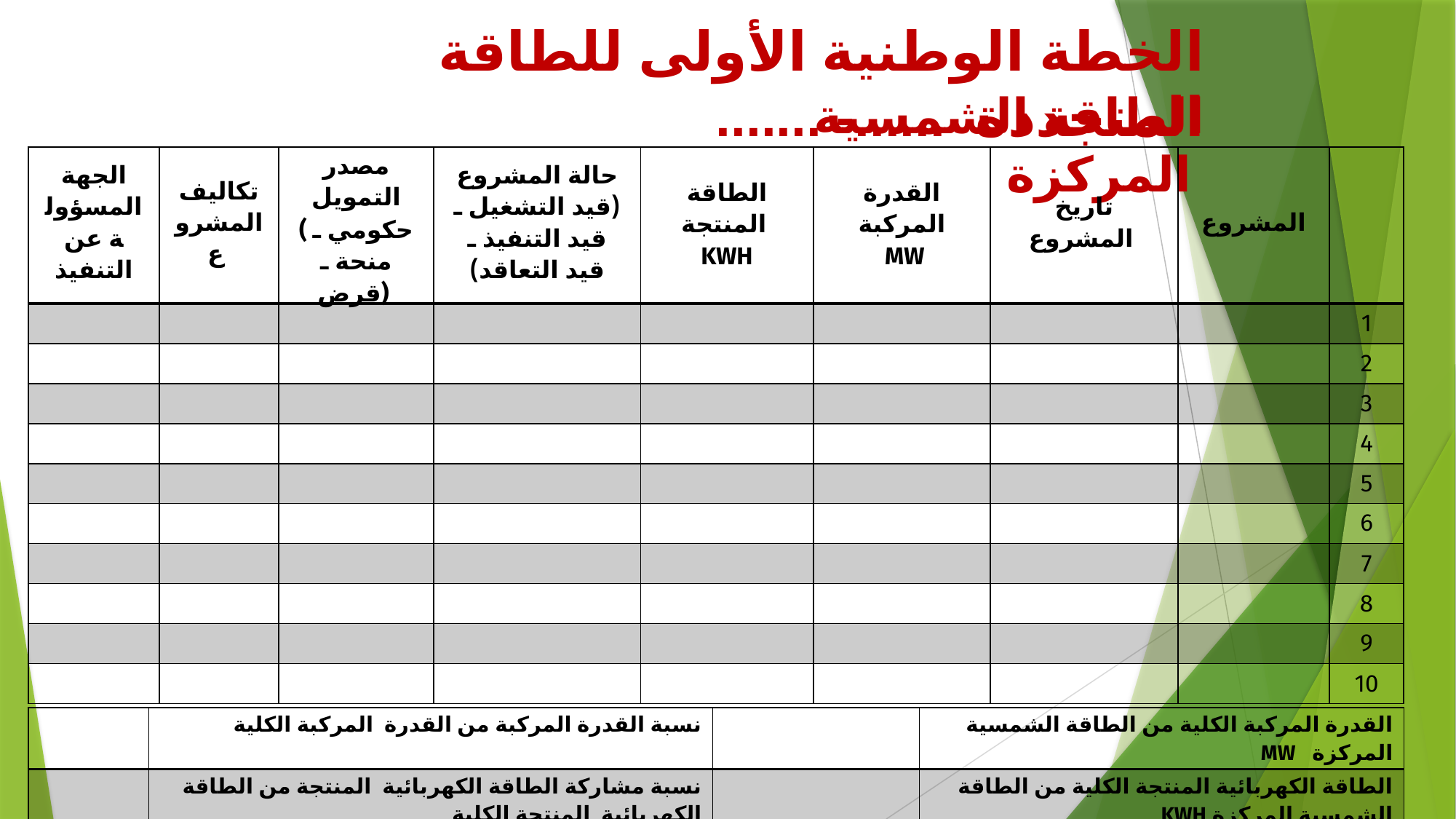

الخطة الوطنية الأولى للطاقة المتجددة  ......- .......
الطاقة الشمسية المركزة
| الجهة المسؤولة عن التنفيذ | تكاليف المشروع | مصدر التمويل ( حكومي ـ منحة ـ قرض) | حالة المشروع (قيد التشغيل ـ قيد التنفيذ ـ قيد التعاقد) | الطاقة المنتجة KWH | القدرة المركبة MW | تاريخ المشروع | المشروع |  |
| --- | --- | --- | --- | --- | --- | --- | --- | --- |
|  |  |  |  |  |  |  |  | 1 |
|  |  |  |  |  |  |  |  | 2 |
|  |  |  |  |  |  |  |  | 3 |
|  |  |  |  |  |  |  |  | 4 |
|  |  |  |  |  |  |  |  | 5 |
|  |  |  |  |  |  |  |  | 6 |
|  |  |  |  |  |  |  |  | 7 |
|  |  |  |  |  |  |  |  | 8 |
|  |  |  |  |  |  |  |  | 9 |
|  |  |  |  |  |  |  |  | 10 |
|  | نسبة القدرة المركبة من القدرة المركبة الكلية |  | القدرة المركبة الكلية من الطاقة الشمسية المركزة MW |
| --- | --- | --- | --- |
|  | نسبة مشاركة الطاقة الكهربائية المنتجة من الطاقة الكهربائية المنتجة الكلية |  | الطاقة الكهربائية المنتجة الكلية من الطاقة الشمسية المركزة KWH |